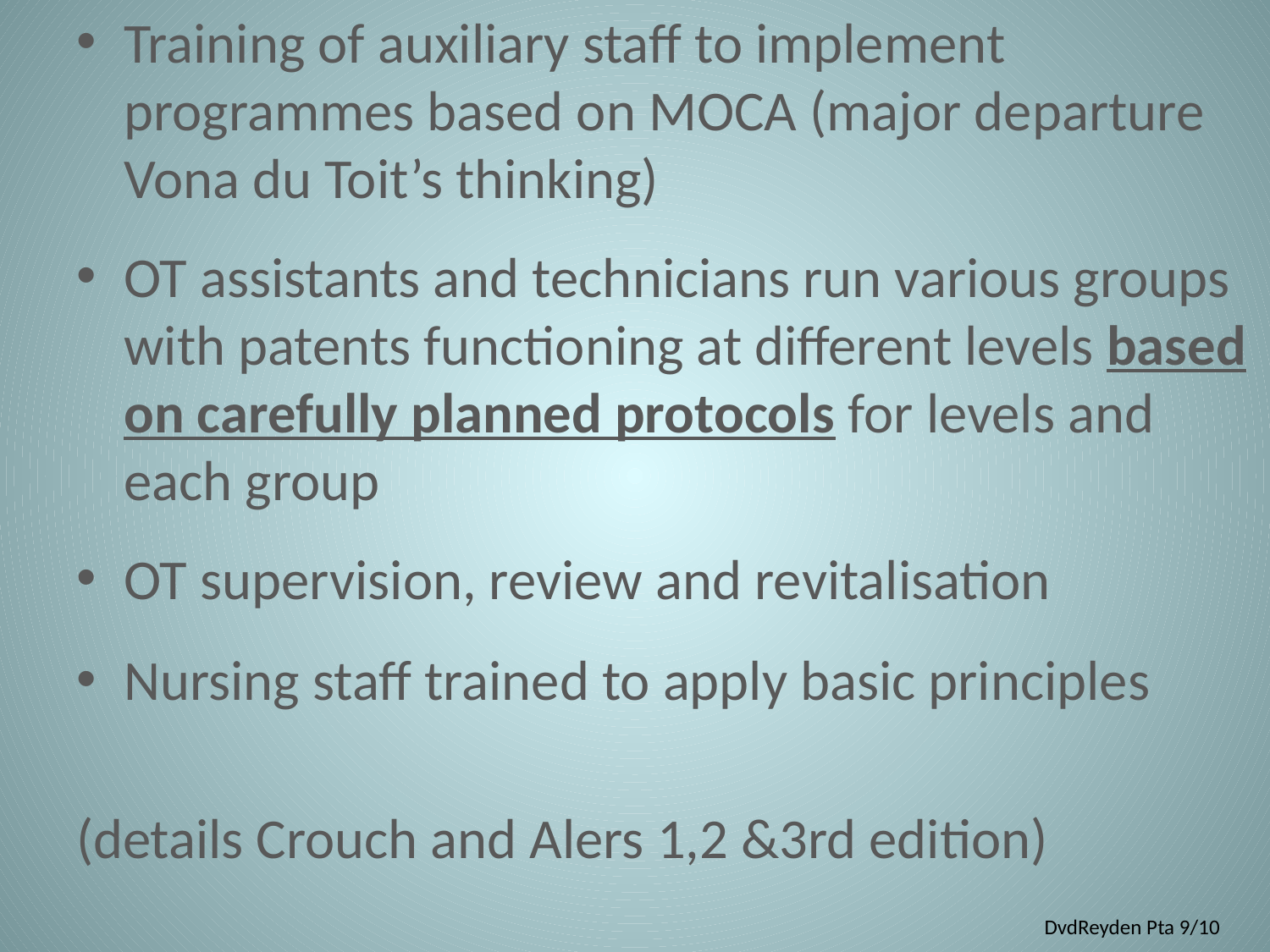

Training of auxiliary staff to implement programmes based on MOCA (major departure Vona du Toit’s thinking)

OT assistants and technicians run various groups with patents functioning at different levels based on carefully planned protocols for levels and each group

OT supervision, review and revitalisation

Nursing staff trained to apply basic principles

(details Crouch and Alers 1,2 &3rd edition)
DvdReyden Pta 9/10